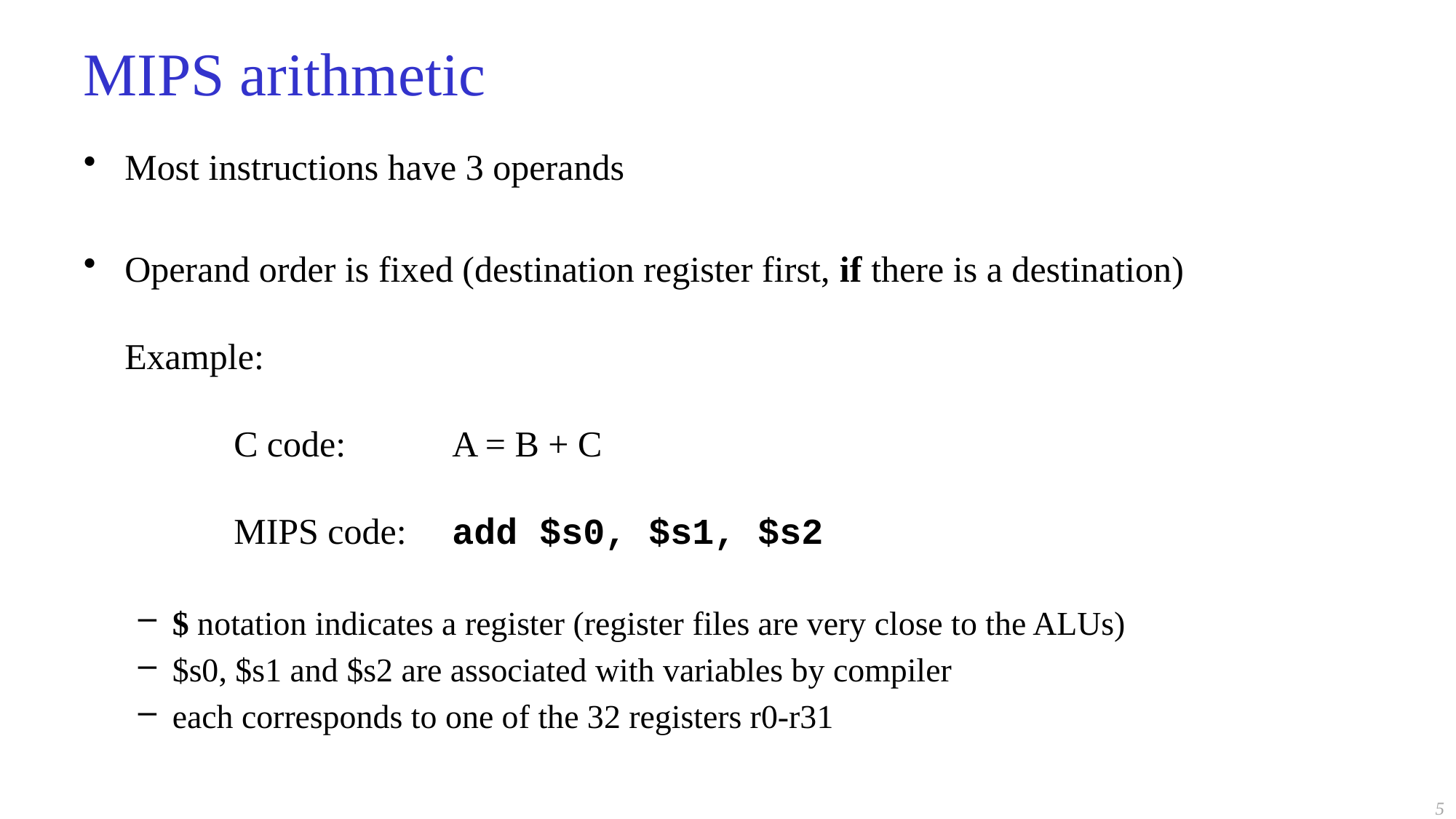

# MIPS arithmetic
Most instructions have 3 operands

Operand order is fixed (destination register first, if there is a destination)
Example:
	C code:  	A = B + C
	MIPS code:	add $s0, $s1, $s2
$ notation indicates a register (register files are very close to the ALUs)
$s0, $s1 and $s2 are associated with variables by compiler
each corresponds to one of the 32 registers r0-r31
5